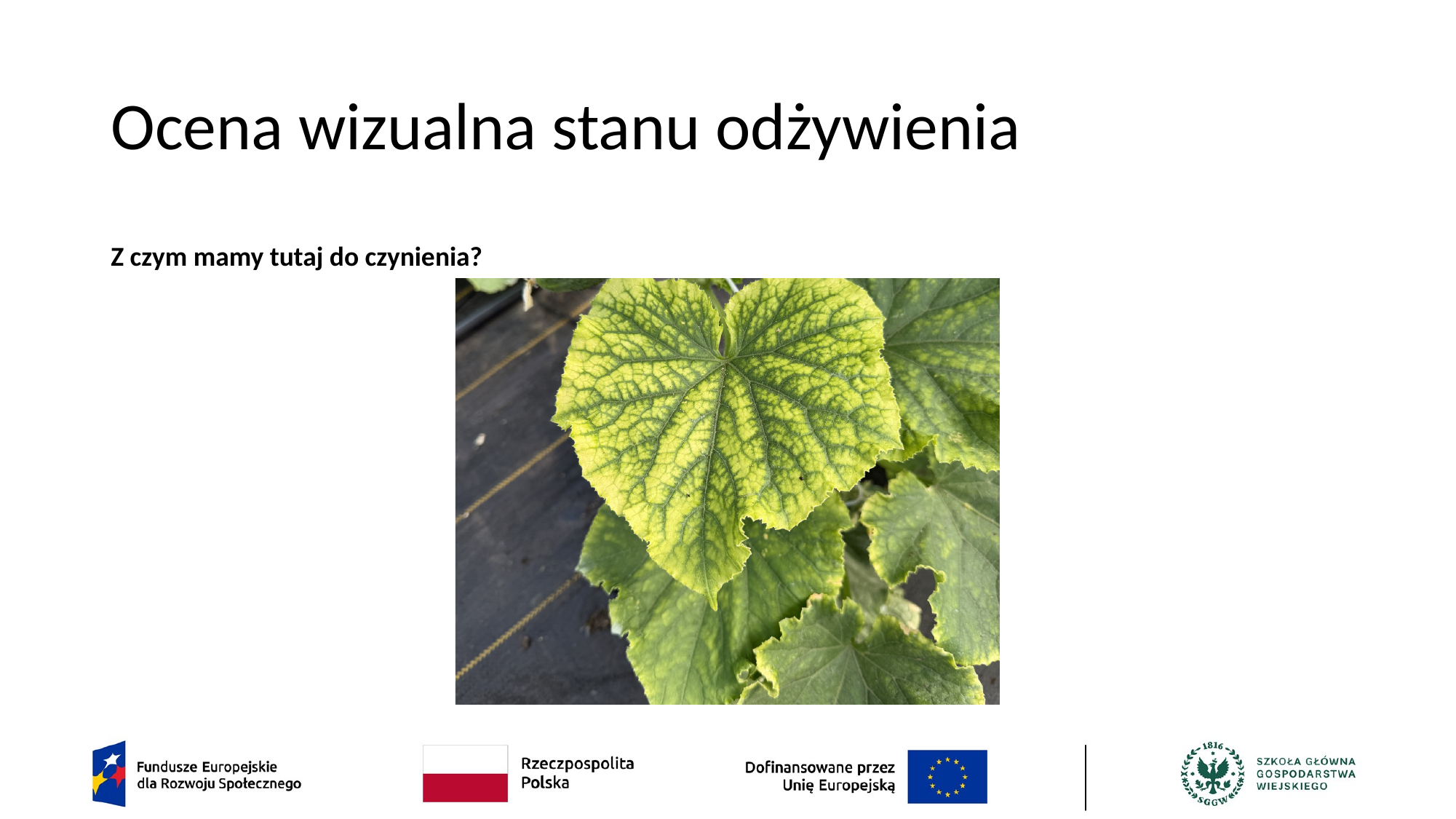

# Ocena wizualna stanu odżywienia
Z czym mamy tutaj do czynienia?